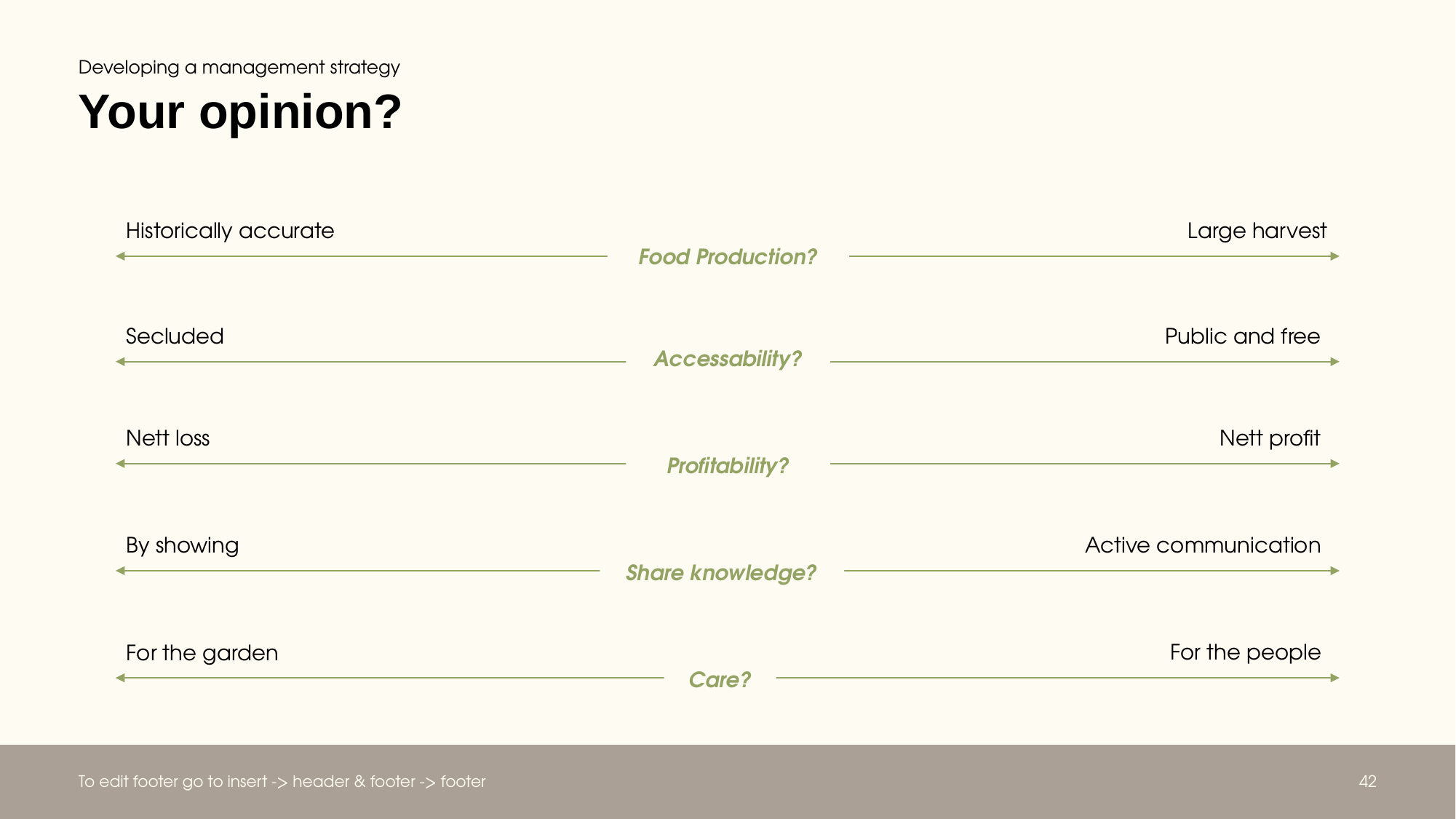

Developing a management strategy
# Your opinion?
Large harvest
Historically accurate
Food Production?
Public and free
Secluded
Accessability?
Nett profit
Nett loss
Profitability?
Active communication
By showing
Share knowledge?
For the people
For the garden
Care?
To edit footer go to insert -> header & footer -> footer
42